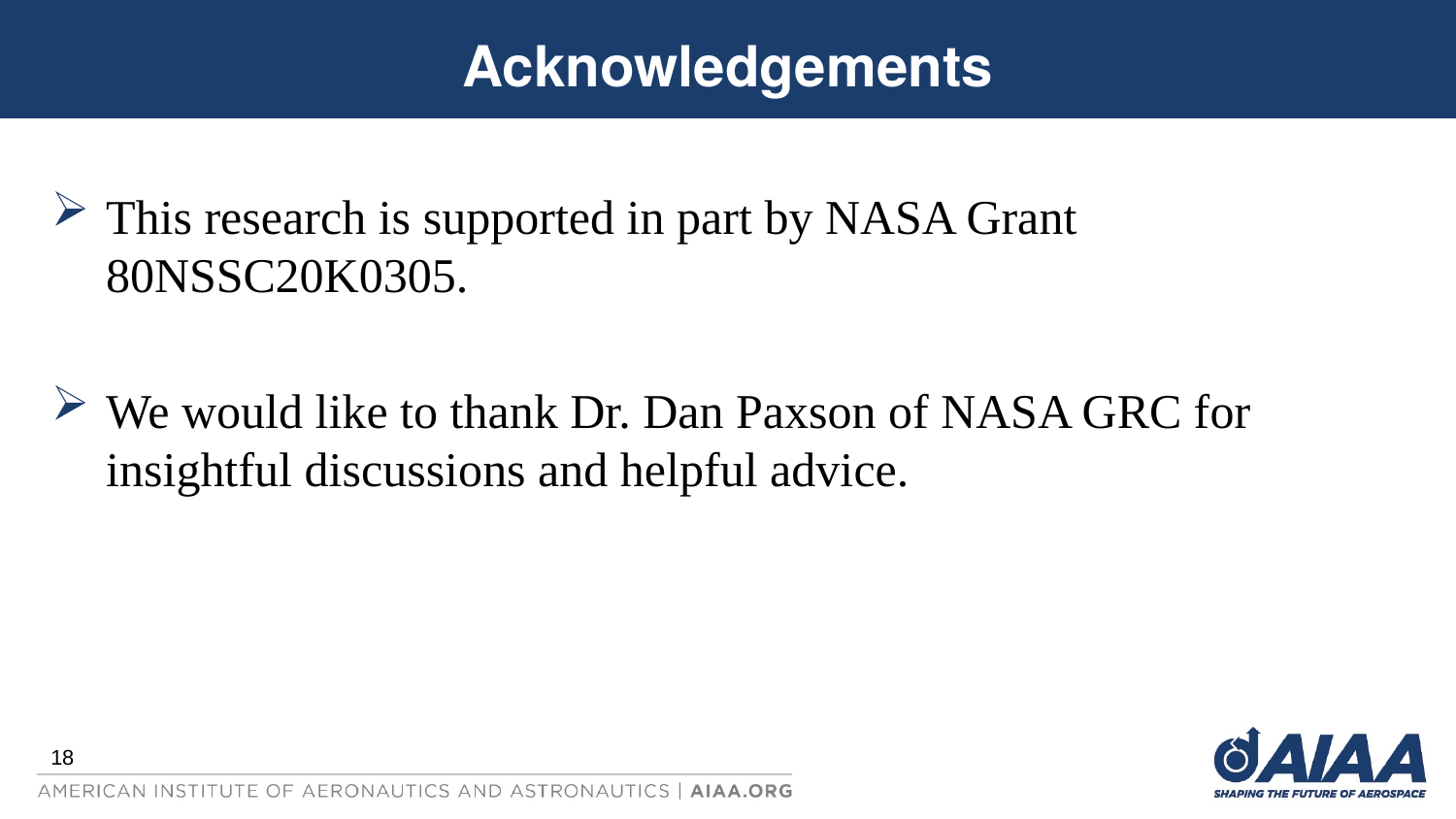

# Acknowledgements
This research is supported in part by NASA Grant 80NSSC20K0305.

We would like to thank Dr. Dan Paxson of NASA GRC for insightful discussions and helpful advice.

18